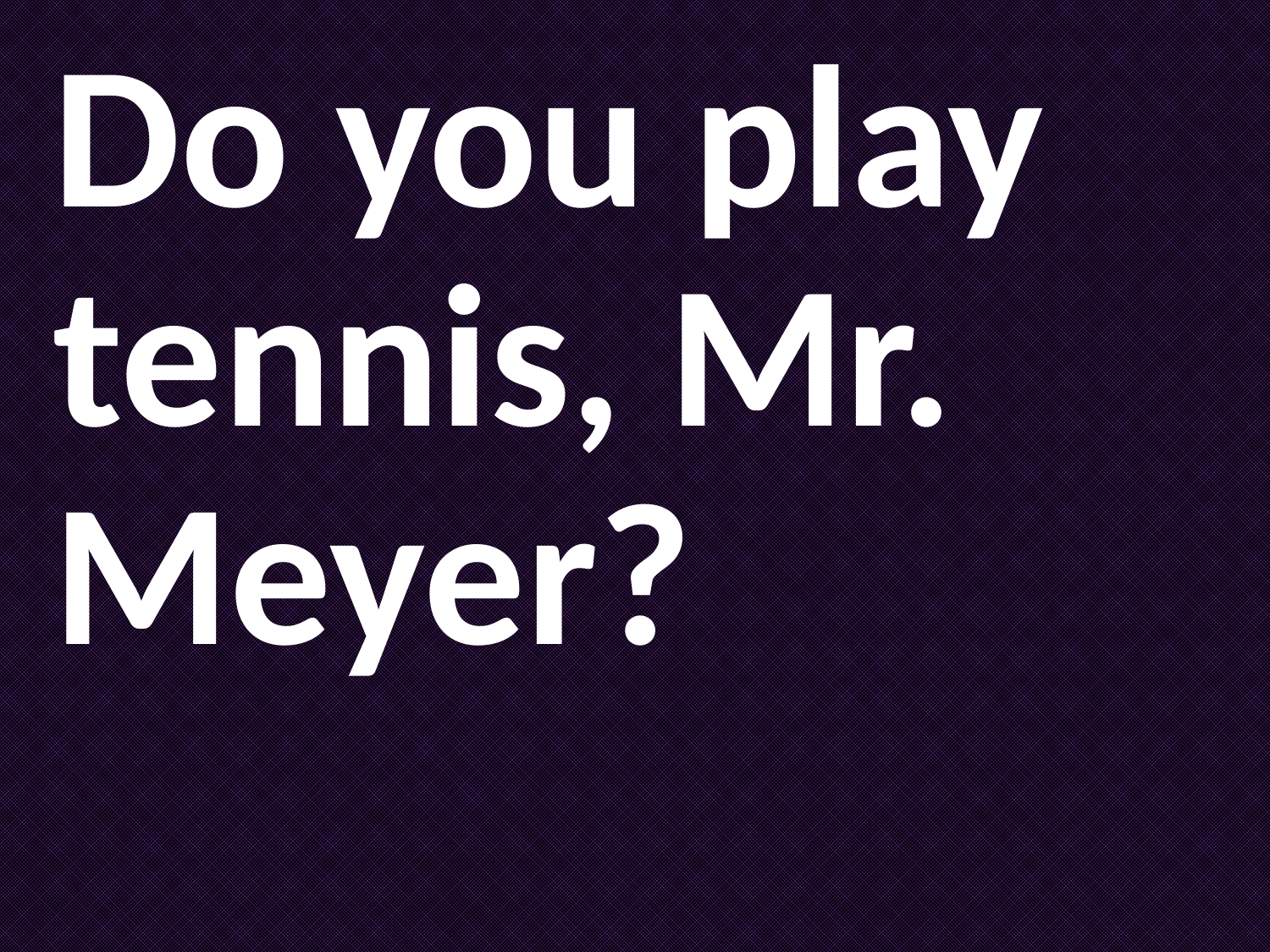

Do you play tennis, Mr. Meyer?
#